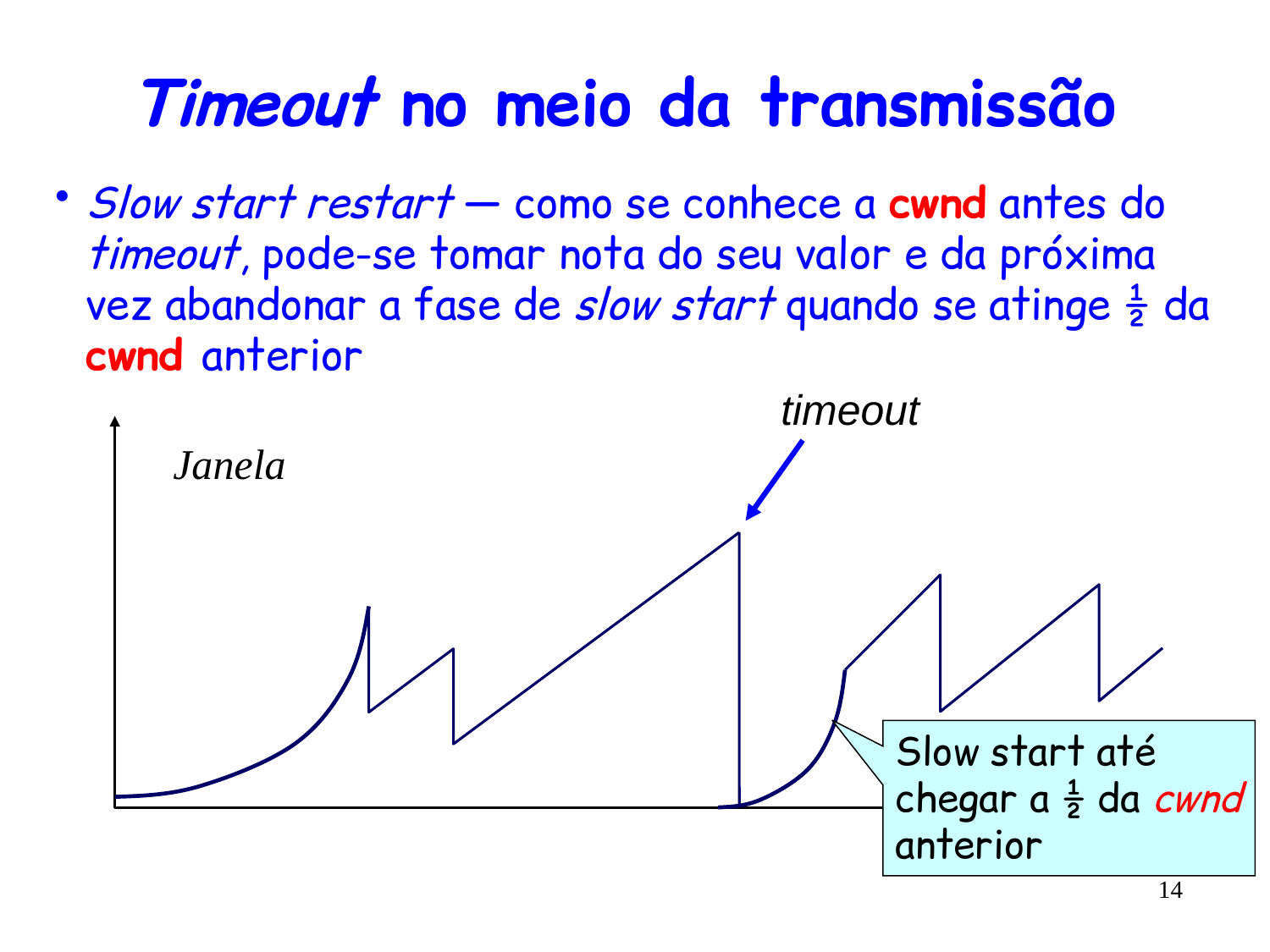

# Timeout no meio da transmissão
Slow start restart — como se conhece a cwnd antes do timeout, pode-se tomar nota do seu valor e da próxima vez abandonar a fase de slow start quando se atinge ½ da cwnd anterior
timeout

Janela

Slow start até chegar a ½ da cwnd anterior
t
14